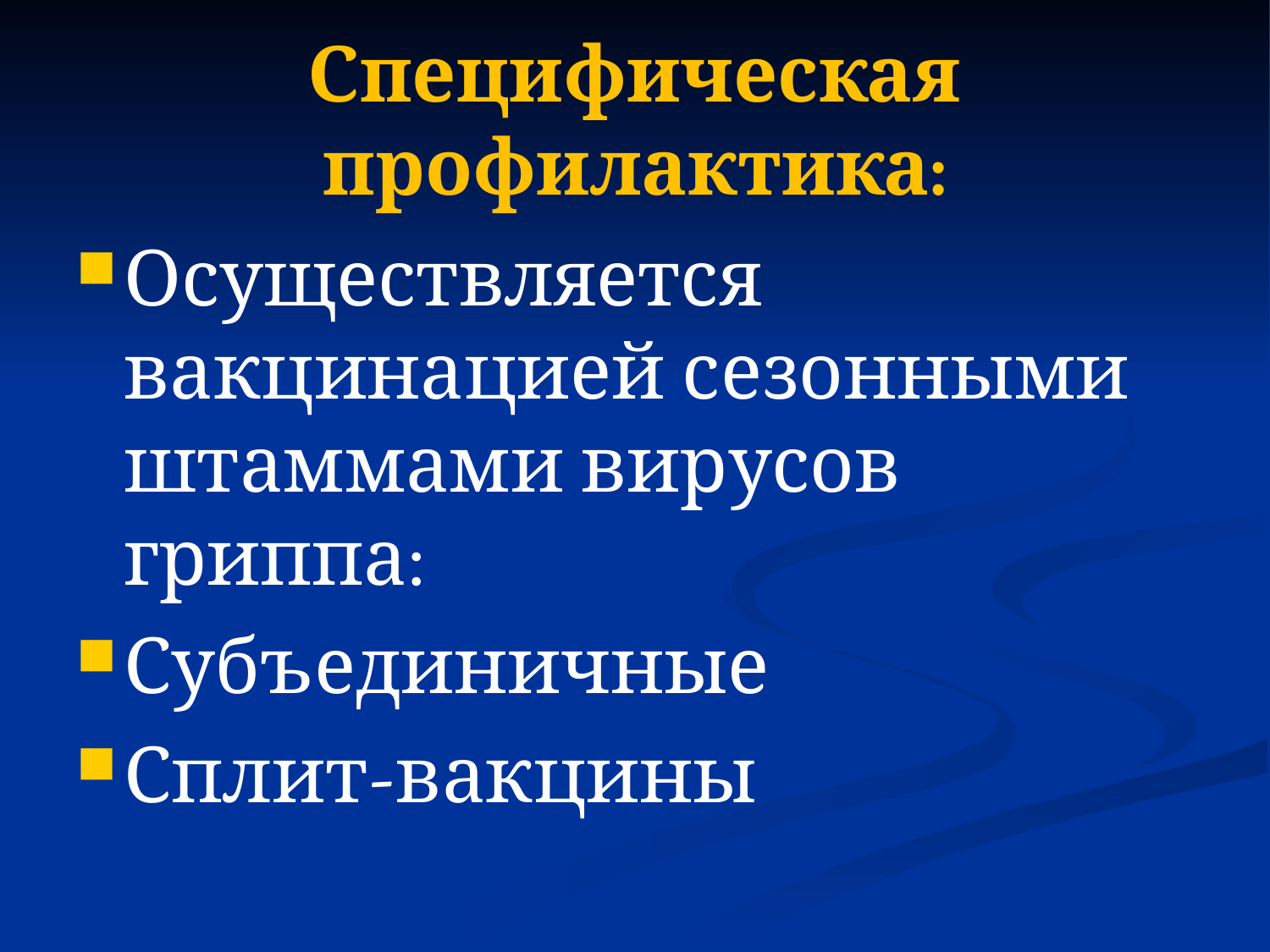

# Специфическая профилактика:
Осуществляется вакцинацией сезонными штаммами вирусов гриппа:
Субъединичные
Сплит-вакцины